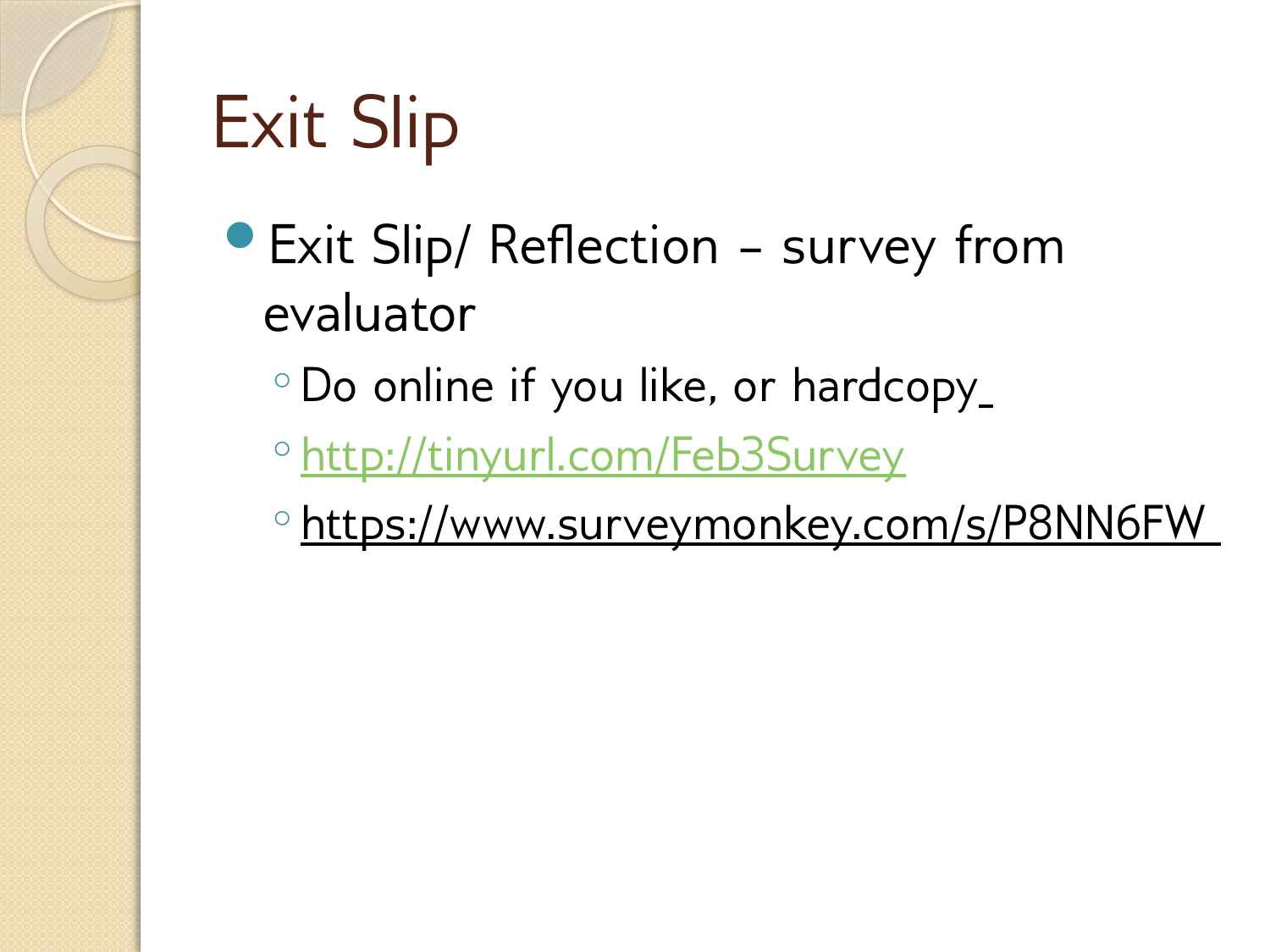

# Exit Slip
Exit Slip/ Reflection – survey from evaluator
Do online if you like, or hardcopy
http://tinyurl.com/Feb3Survey
https://www.surveymonkey.com/s/P8NN6FW